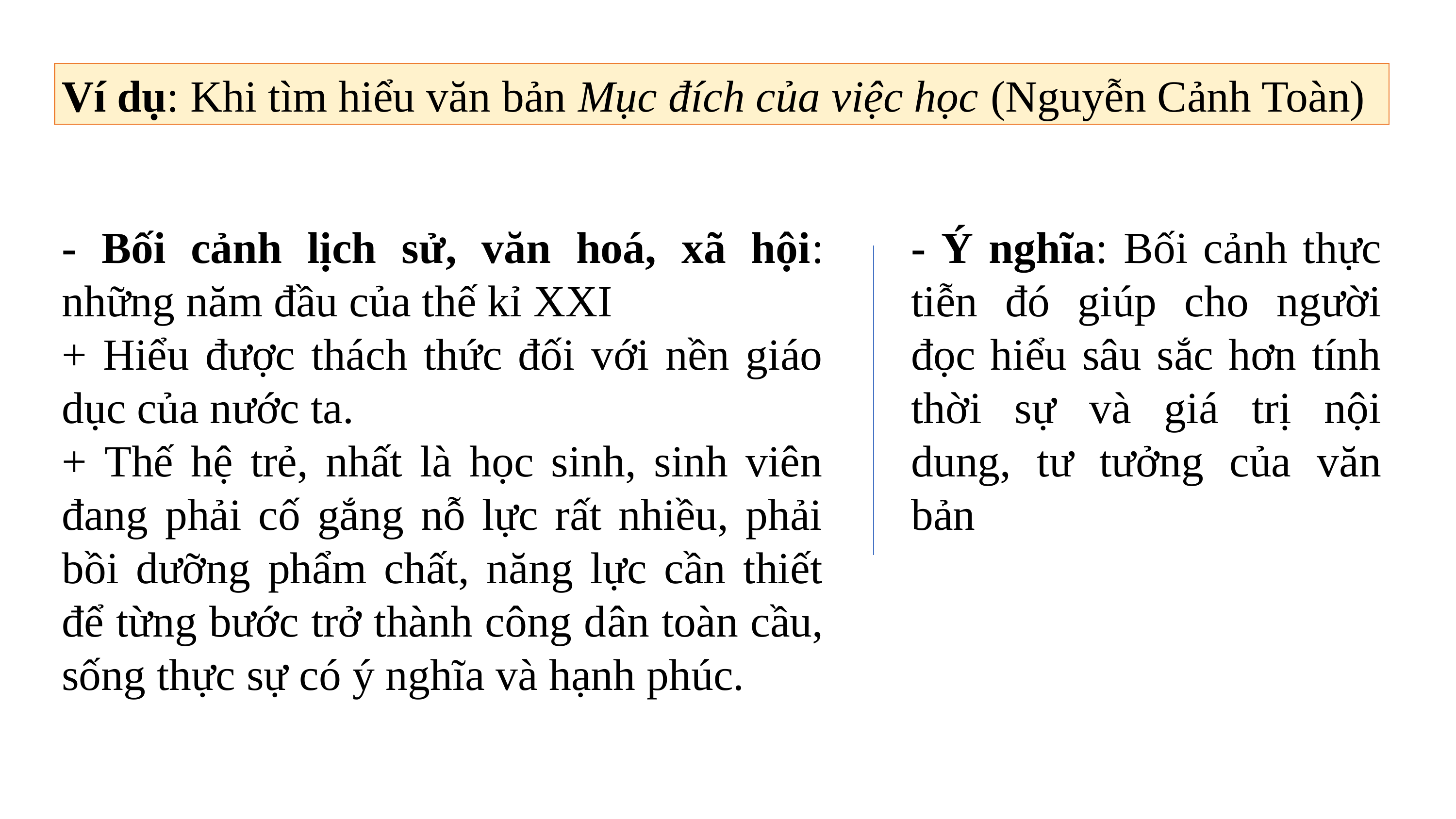

Ví dụ: Khi tìm hiểu văn bản Mục đích của việc học (Nguyễn Cảnh Toàn)
- Bối cảnh lịch sử, văn hoá, xã hội: những năm đầu của thế kỉ XXI
+ Hiểu được thách thức đối với nền giáo dục của nước ta.
+ Thế hệ trẻ, nhất là học sinh, sinh viên đang phải cố gắng nỗ lực rất nhiều, phải bồi dưỡng phẩm chất, năng lực cần thiết để từng bước trở thành công dân toàn cầu, sống thực sự có ý nghĩa và hạnh phúc.
- Ý nghĩa: Bối cảnh thực tiễn đó giúp cho người đọc hiểu sâu sắc hơn tính thời sự và giá trị nội dung, tư tưởng của văn bản